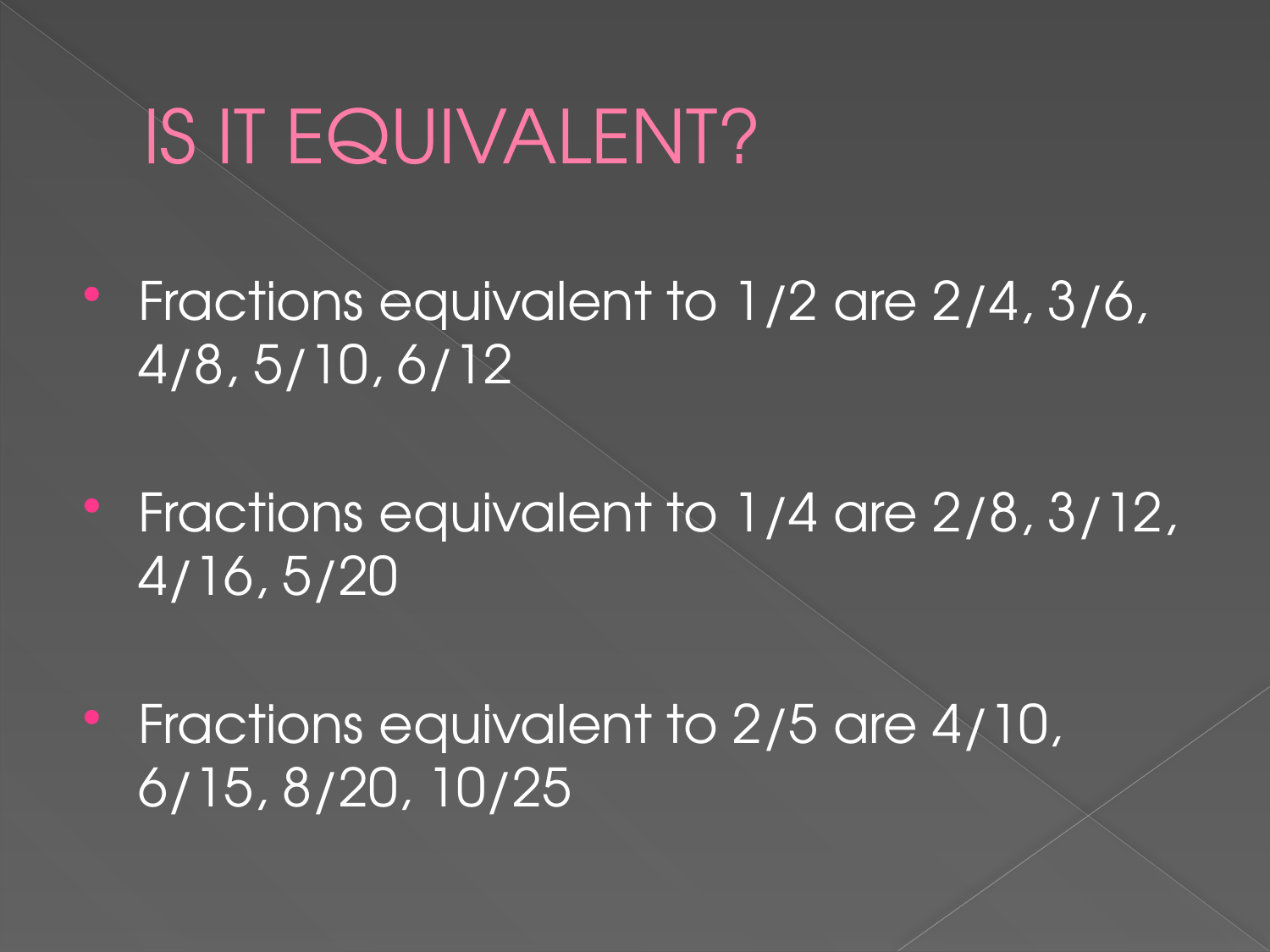

# IS IT EQUIVALENT?
Fractions equivalent to 1/2 are 2/4, 3/6, 4/8, 5/10, 6/12

Fractions equivalent to 1/4 are 2/8, 3/12, 4/16, 5/20

Fractions equivalent to 2/5 are 4/10, 6/15, 8/20, 10/25